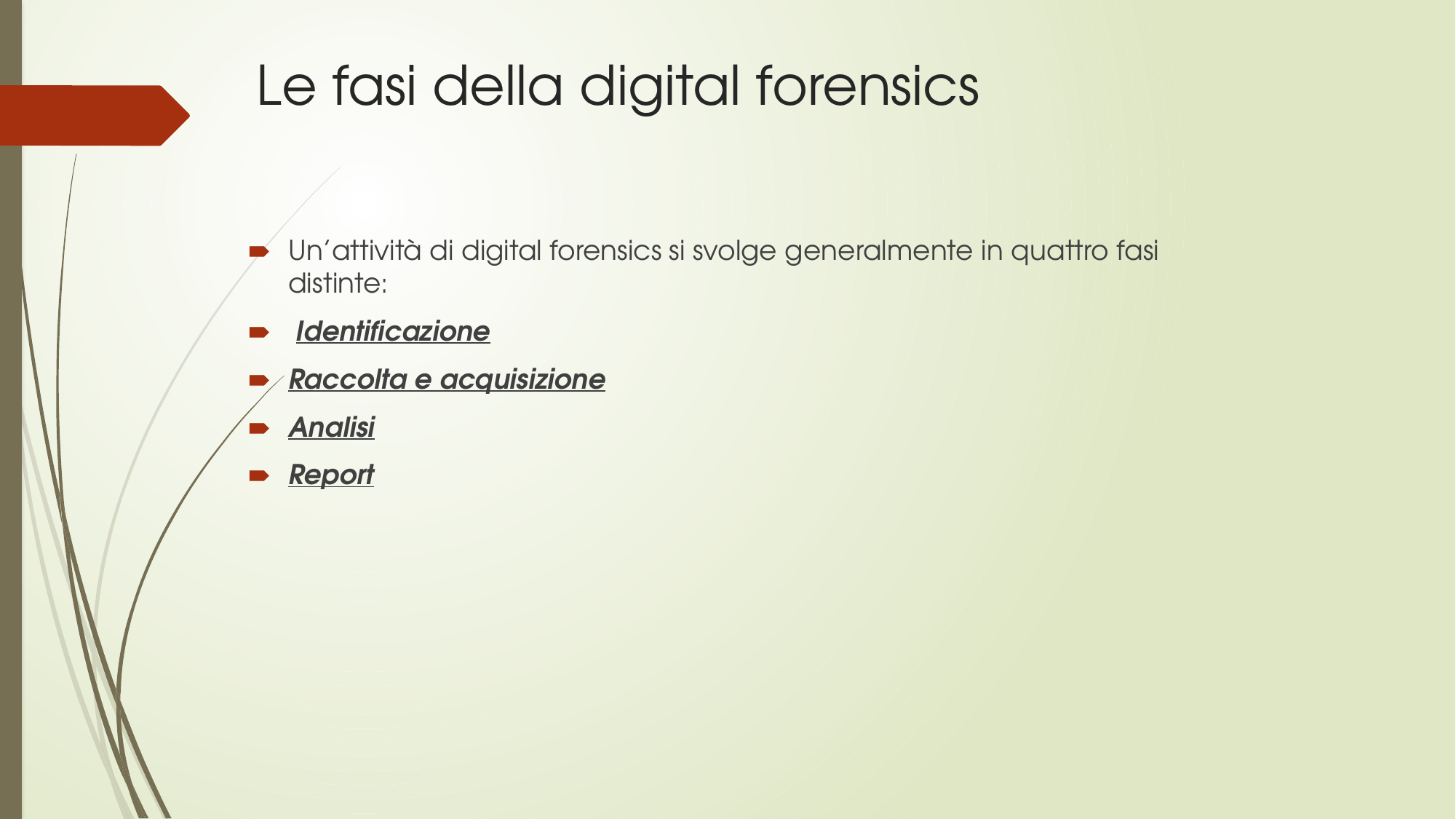

# Le fasi della digital forensics
Un’attività di digital forensics si svolge generalmente in quattro fasi distinte:
 Identificazione
Raccolta e acquisizione
Analisi
Report